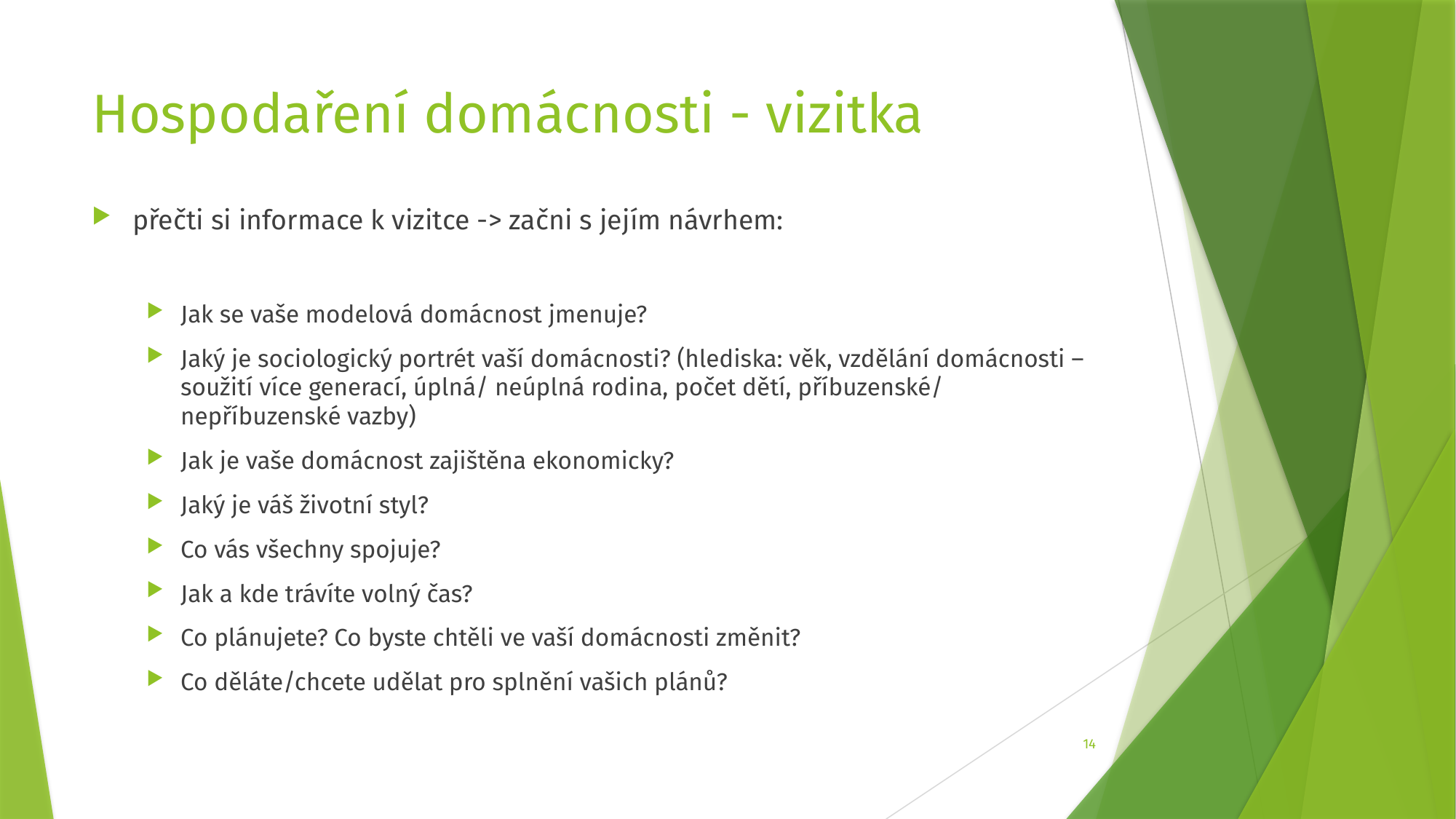

# Hospodaření domácnosti - vizitka
přečti si informace k vizitce -> začni s jejím návrhem:

Jak se vaše modelová domácnost jmenuje?
Jaký je sociologický portrét vaší domácnosti? (hlediska: věk, vzdělání domácnosti – soužití více generací, úplná/ neúplná rodina, počet dětí, příbuzenské/ nepříbuzenské vazby)
Jak je vaše domácnost zajištěna ekonomicky?
Jaký je váš životní styl?
Co vás všechny spojuje?
Jak a kde trávíte volný čas?
Co plánujete? Co byste chtěli ve vaší domácnosti změnit?
Co děláte/chcete udělat pro splnění vašich plánů?

14